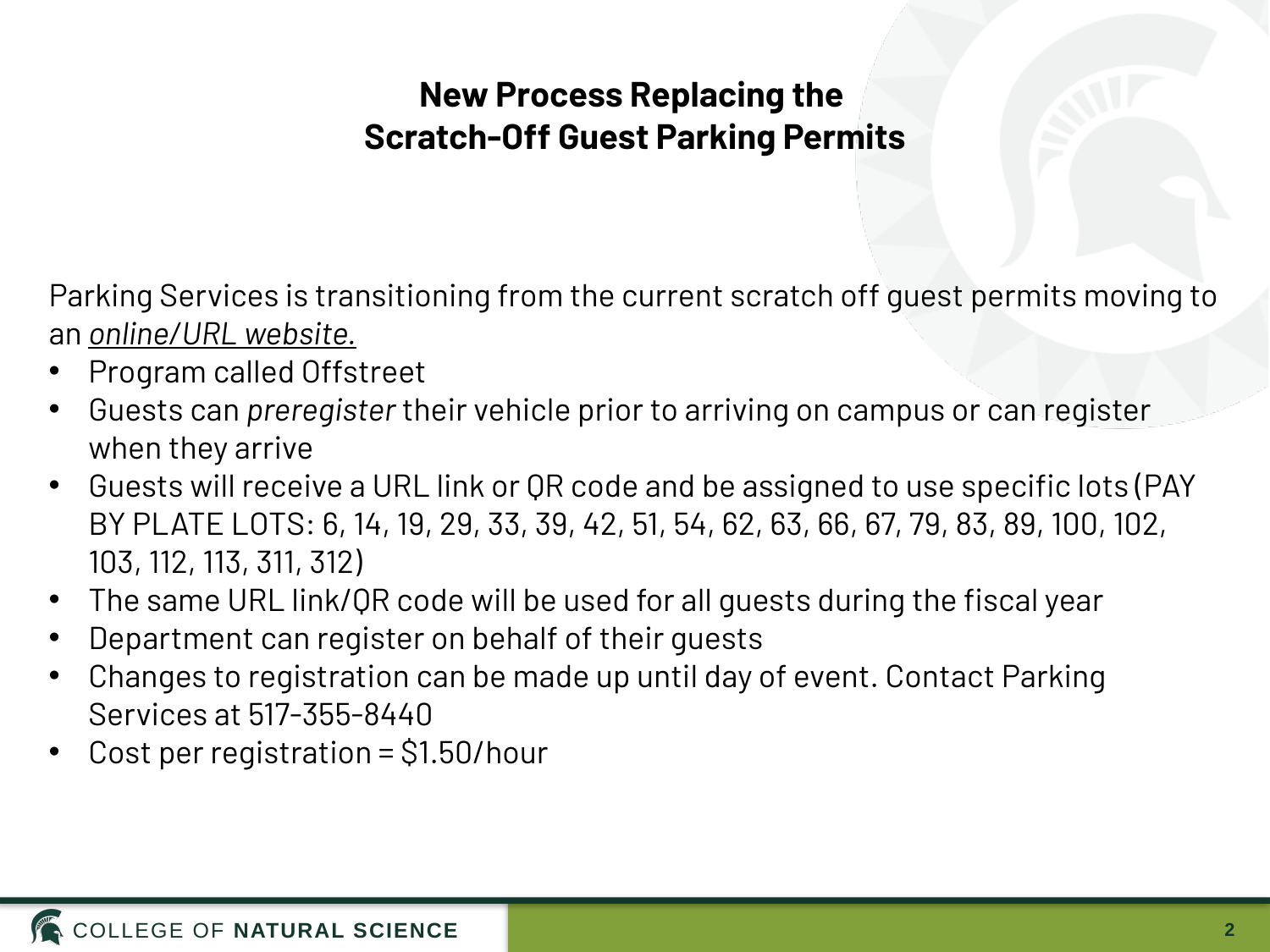

New Process Replacing the
Scratch-Off Guest Parking Permits

Parking Services is transitioning from the current scratch off guest permits moving to an online/URL website.
Program called Offstreet
Guests can preregister their vehicle prior to arriving on campus or can register when they arrive
Guests will receive a URL link or QR code and be assigned to use specific lots (PAY BY PLATE LOTS: 6, 14, 19, 29, 33, 39, 42, 51, 54, 62, 63, 66, 67, 79, 83, 89, 100, 102, 103, 112, 113, 311, 312)
The same URL link/QR code will be used for all guests during the fiscal year
Department can register on behalf of their guests
Changes to registration can be made up until day of event. Contact Parking Services at 517-355-8440
Cost per registration = $1.50/hour
2